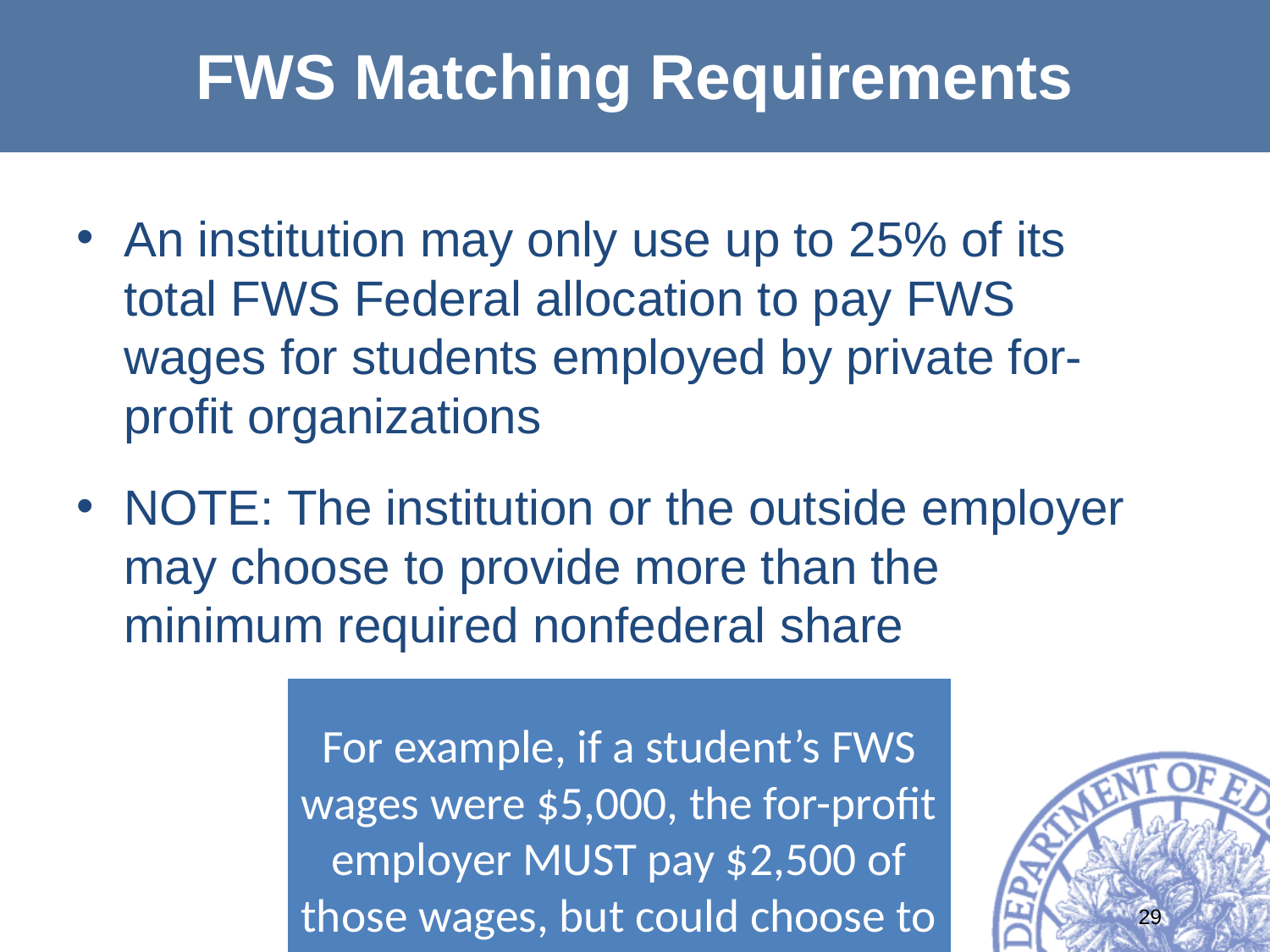

# FWS Matching Requirements
An institution may only use up to 25% of its total FWS Federal allocation to pay FWS wages for students employed by private for-profit organizations
NOTE: The institution or the outside employer may choose to provide more than the minimum required nonfederal share

29